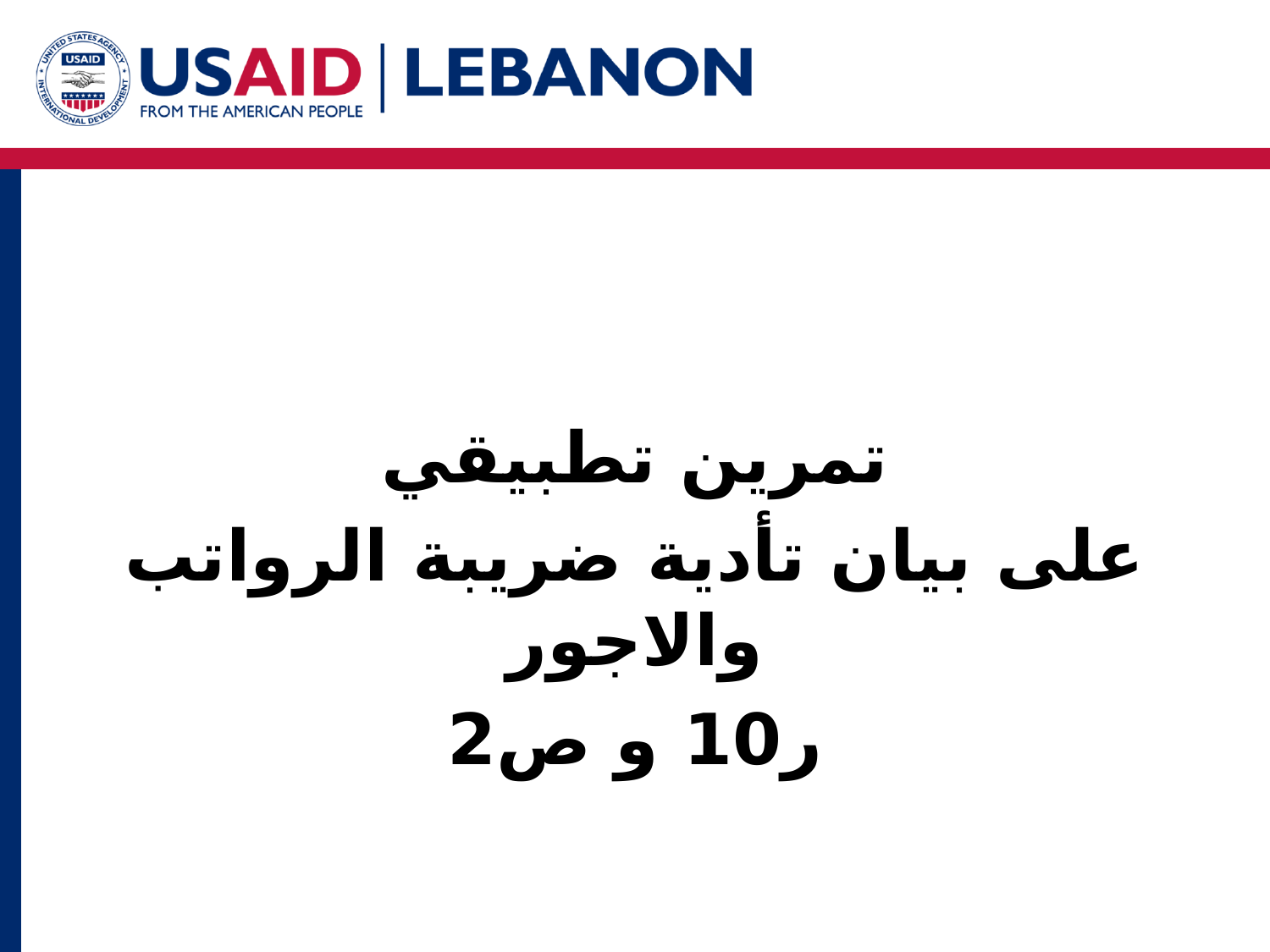

تمرين تطبيقي
على بيان تأدية ضريبة الرواتب والاجور
ر10 و ص2